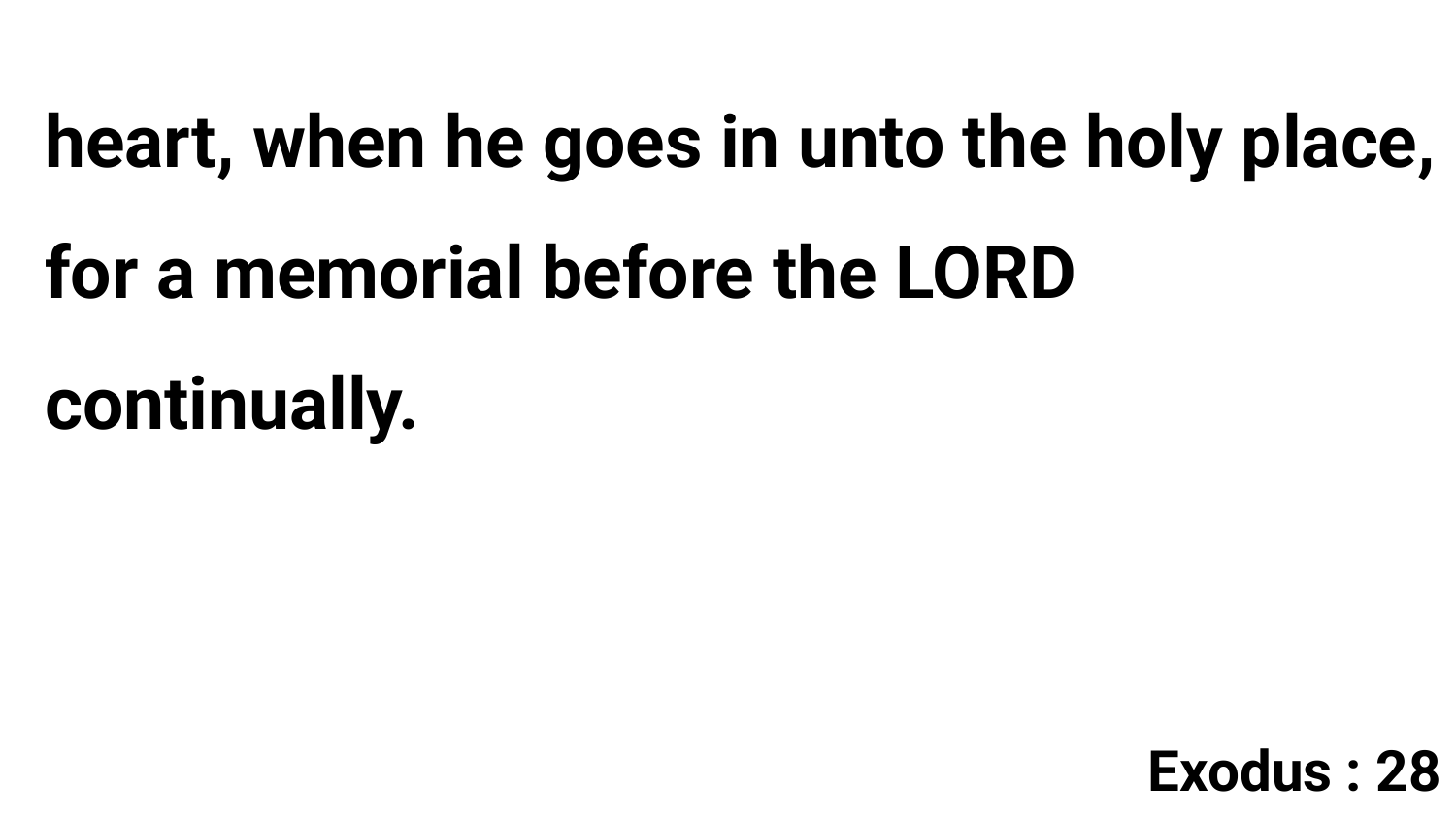

heart, when he goes in unto the holy place, for a memorial before the LORD continually.
Exodus : 28